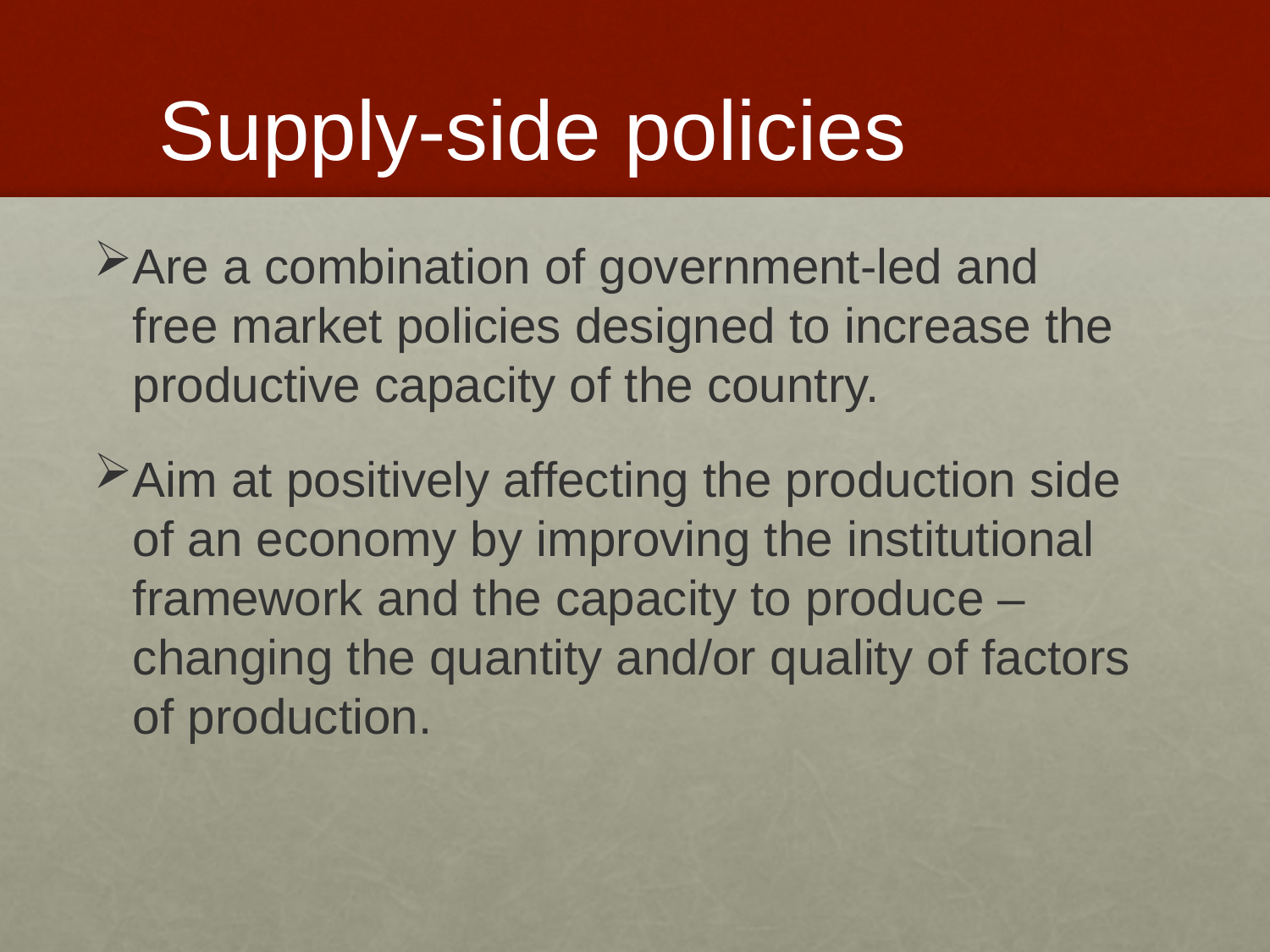

# Supply-side policies
Are a combination of government-led and free market policies designed to increase the productive capacity of the country.
Aim at positively affecting the production side of an economy by improving the institutional framework and the capacity to produce – changing the quantity and/or quality of factors of production.